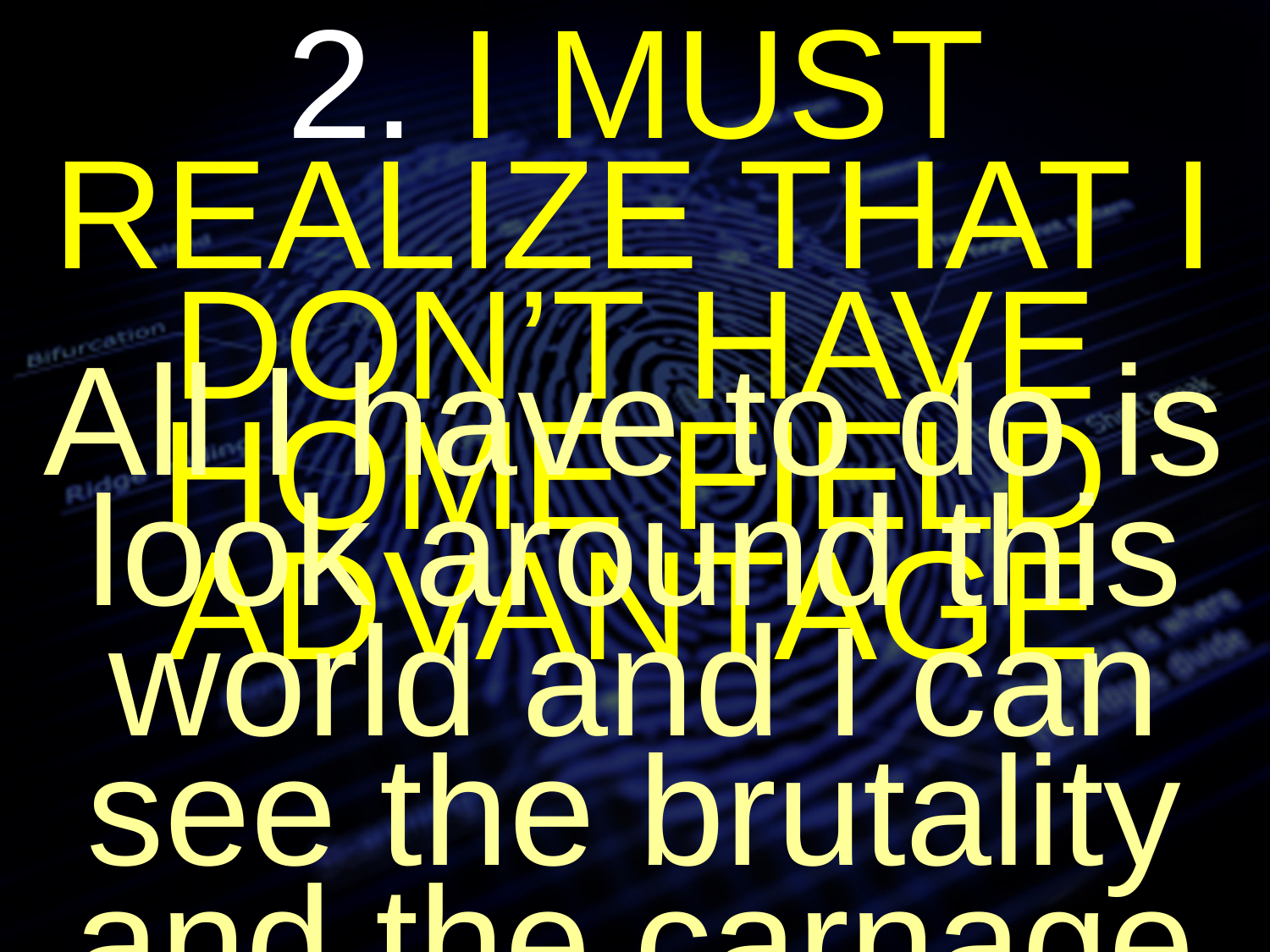

2. I MUST REALIZE THAT I DON’T HAVE HOME FIELD ADVANTAGE
All I have to do is look around this world and I can see the brutality and the carnage left by satan’s forces